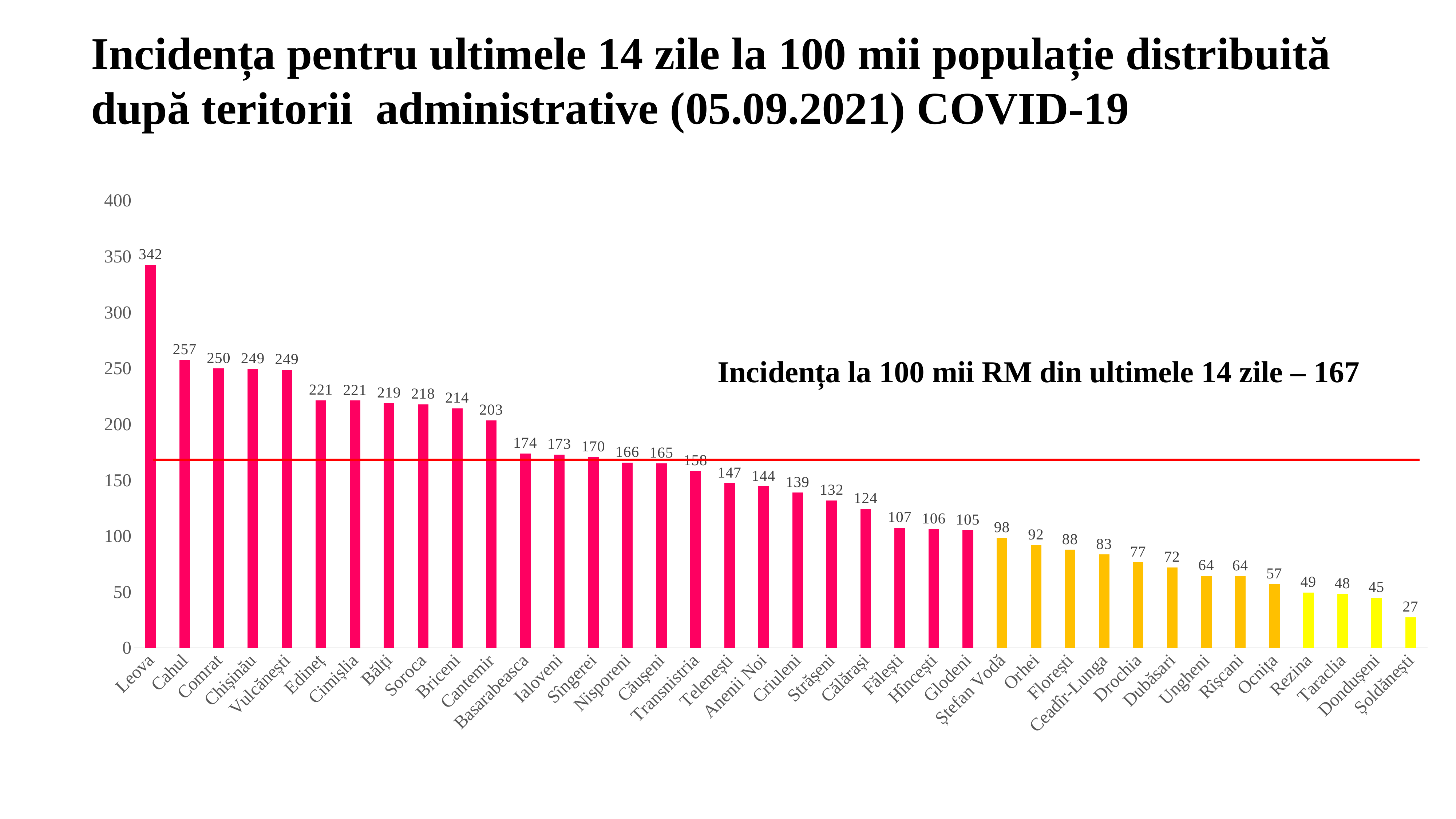

Incidența pentru ultimele 14 zile la 100 mii populație distribuită după teritorii  administrative (05.09.2021) COVID-19

### Chart

| Category |  |
|---|---|
| Leova | 342.266565254351 |
| Cahul | 257.30127986024075 |
| Comrat | 249.7204050679454 |
| Chișinău | 249.23208757520712 |
| Vulcănești | 248.54600586568571 |
| Edineț | 221.29744324903615 |
| Cimișlia | 221.09981946895476 |
| Bălți | 218.62830260499527 |
| Soroca | 217.62645513546926 |
| Briceni | 214.19697553870537 |
| Cantemir | 203.39633502830281 |
| Basarabeasca | 173.82235355466713 |
| Ialoveni | 172.8320845052279 |
| Sîngerei | 170.3961710978024 |
| Nisporeni | 165.55668435113068 |
| Căușeni | 165.05512101989285 |
| Transnistria | 158.09445723355722 |
| Telenești | 147.19351040167473 |
| Anenii Noi | 144.31110435971442 |
| Criuleni | 138.71588721549088 |
| Strășeni | 131.84154823102512 |
| Călărași | 124.22167357649725 |
| Fălești | 107.33726903319788 |
| Hîncești | 105.98936252216141 |
| Glodeni | 105.25084785405217 |
| Ștefan Vodă | 98.27297332130429 |
| Orhei | 91.62381036826861 |
| Florești | 87.63095596217482 |
| Ceadîr-Lunga | 83.42659477057686 |
| Drochia | 76.5686498394745 |
| Dubăsari | 71.74336373885416 |
| Ungheni | 64.31568115253701 |
| Rîșcani | 64.16101036706851 |
| Ocnița | 56.93199789140749 |
| Rezina | 49.42804688603305 |
| Taraclia | 48.18374066440025 |
| Dondușeni | 44.90701606086221 |
| Șoldănești | 27.21606836676374 |
Incidența la 100 mii RM din ultimele 14 zile – 167